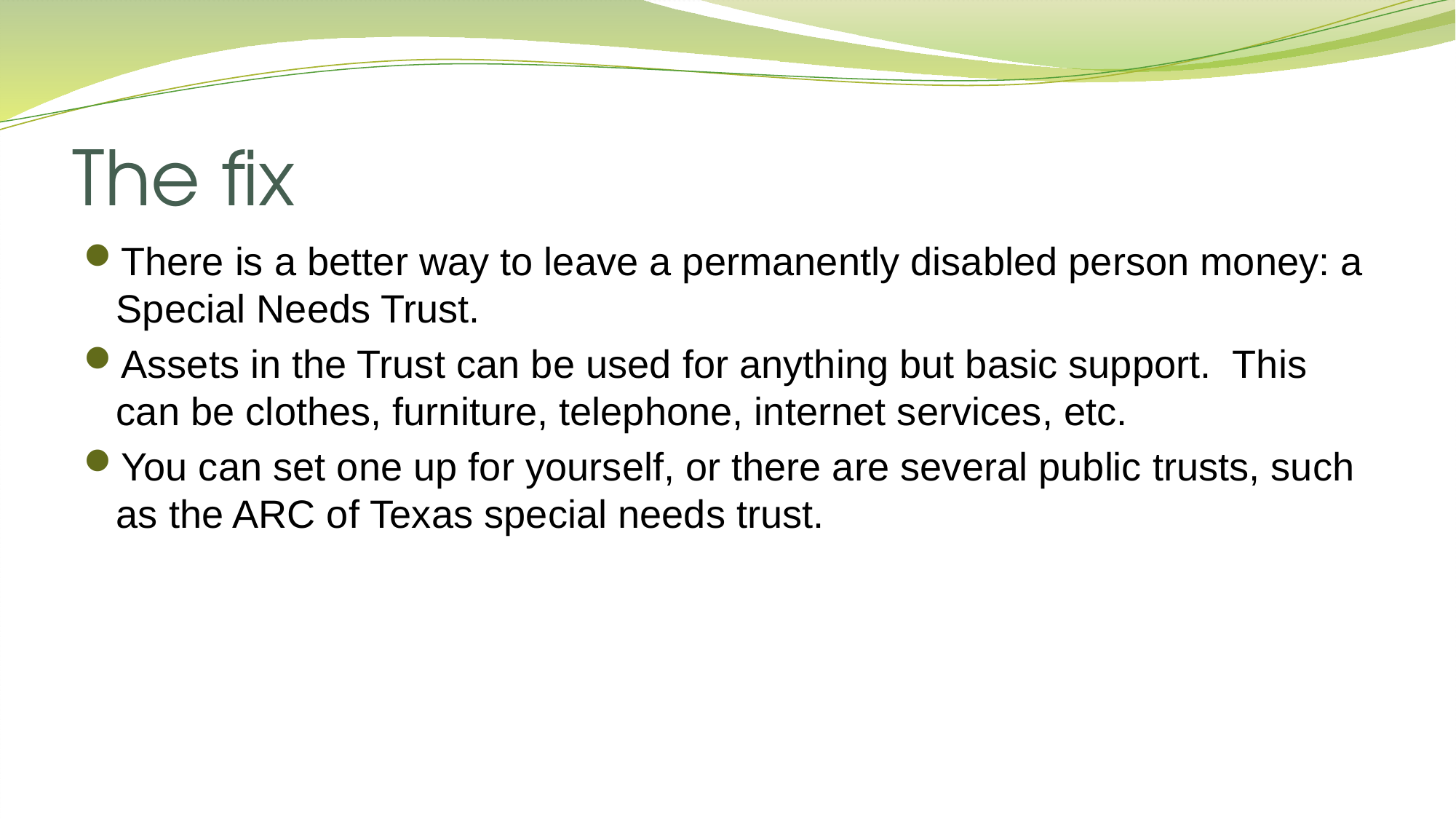

# The fix
There is a better way to leave a permanently disabled person money: a Special Needs Trust.
Assets in the Trust can be used for anything but basic support.  This can be clothes, furniture, telephone, internet services, etc.
You can set one up for yourself, or there are several public trusts, such as the ARC of Texas special needs trust.